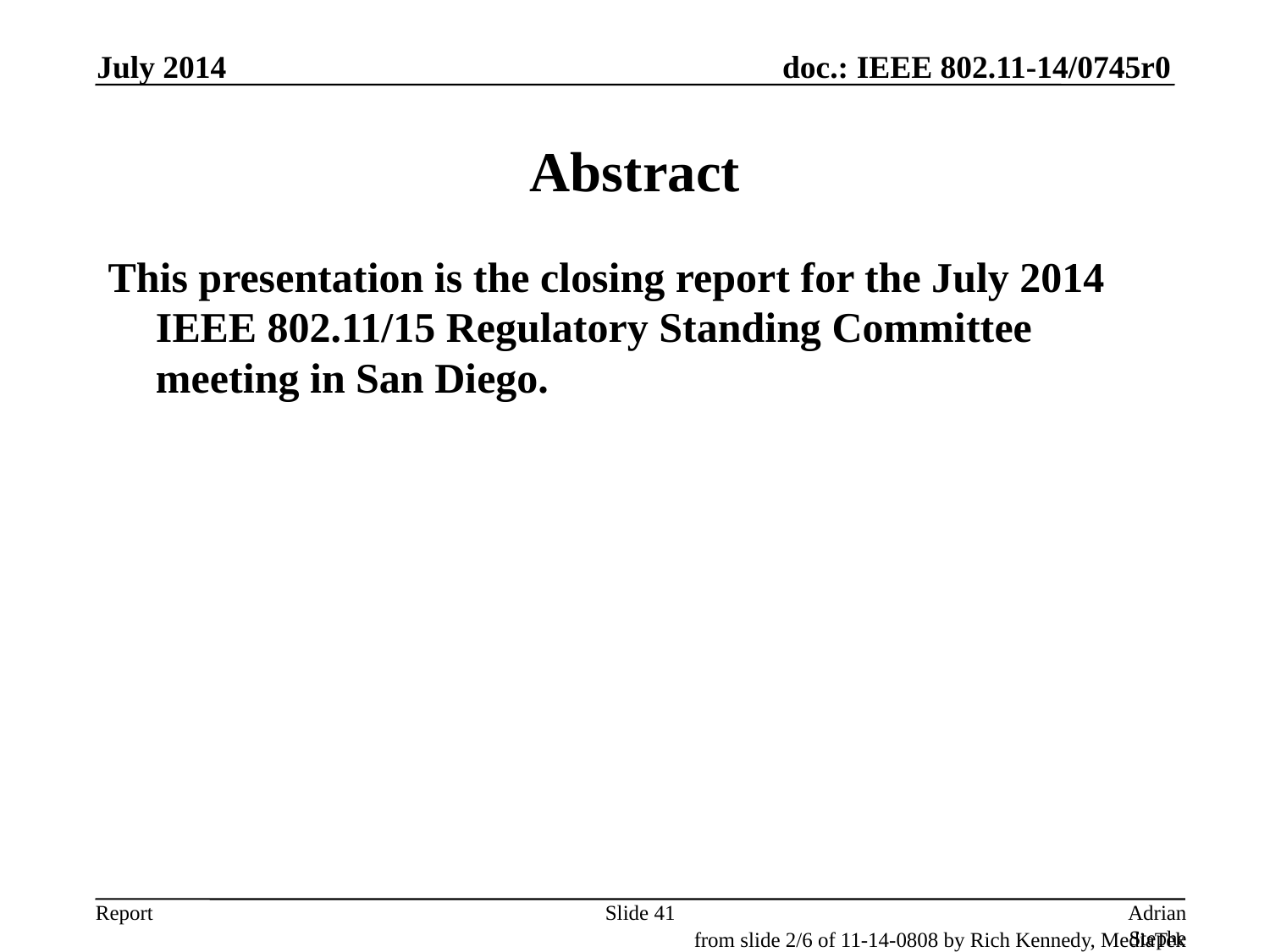

July 2014
# Abstract
This presentation is the closing report for the July 2014 IEEE 802.11/15 Regulatory Standing Committee meeting in San Diego.
Slide 41
Adrian Stephens, Intel Corporation
from slide 2/6 of 11-14-0808 by Rich Kennedy, MediaTek